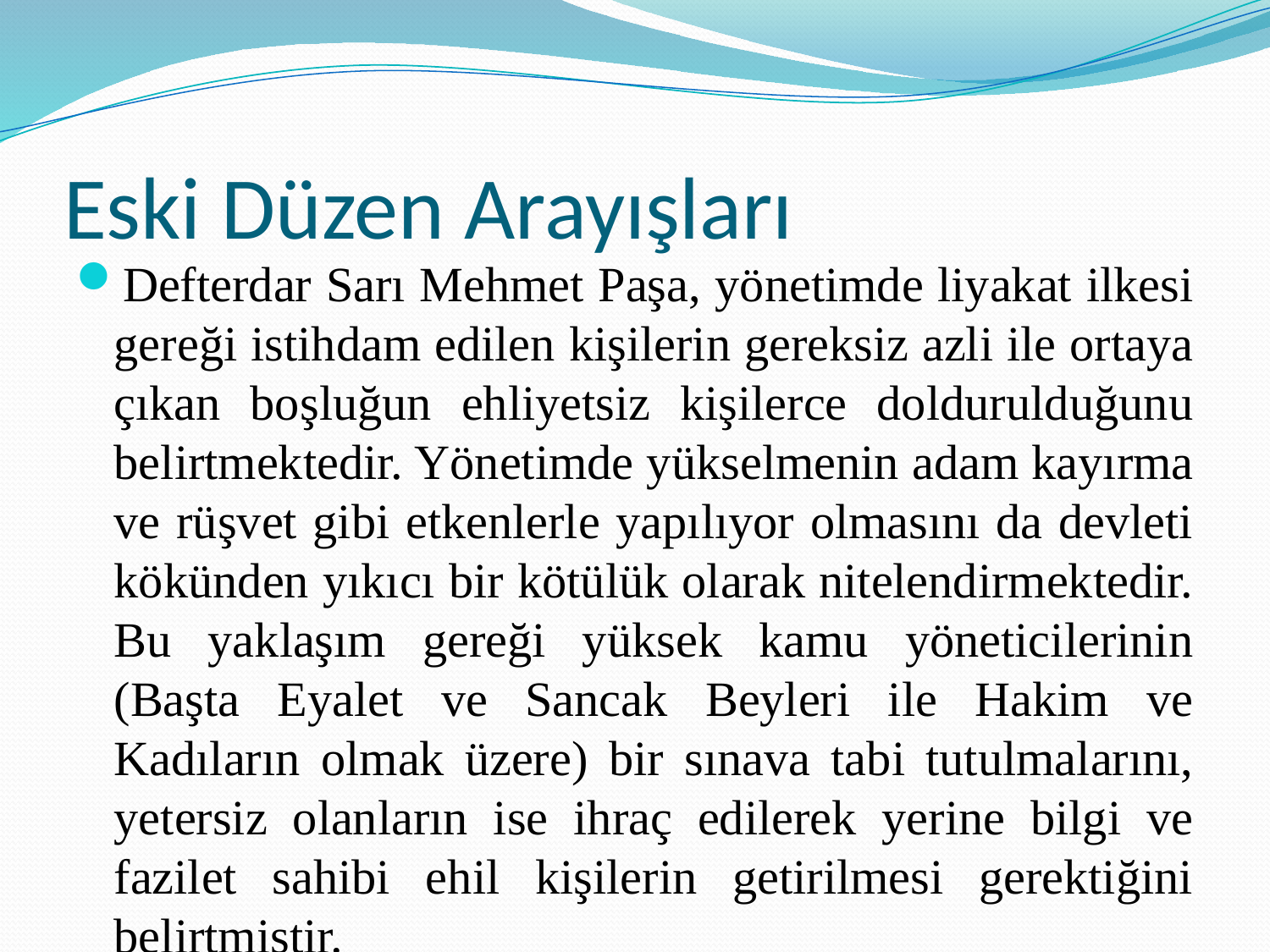

# Eski Düzen Arayışları
Defterdar Sarı Mehmet Paşa, yönetimde liyakat ilkesi gereği istihdam edilen kişilerin gereksiz azli ile ortaya çıkan boşluğun ehliyetsiz kişilerce doldurulduğunu belirtmektedir. Yönetimde yükselmenin adam kayırma ve rüşvet gibi etkenlerle yapılıyor olmasını da devleti kökünden yıkıcı bir kötülük olarak nitelendirmektedir. Bu yaklaşım gereği yüksek kamu yöneticilerinin (Başta Eyalet ve Sancak Beyleri ile Hakim ve Kadıların olmak üzere) bir sınava tabi tutulmalarını, yetersiz olanların ise ihraç edilerek yerine bilgi ve fazilet sahibi ehil kişilerin getirilmesi gerektiğini belirtmiştir.